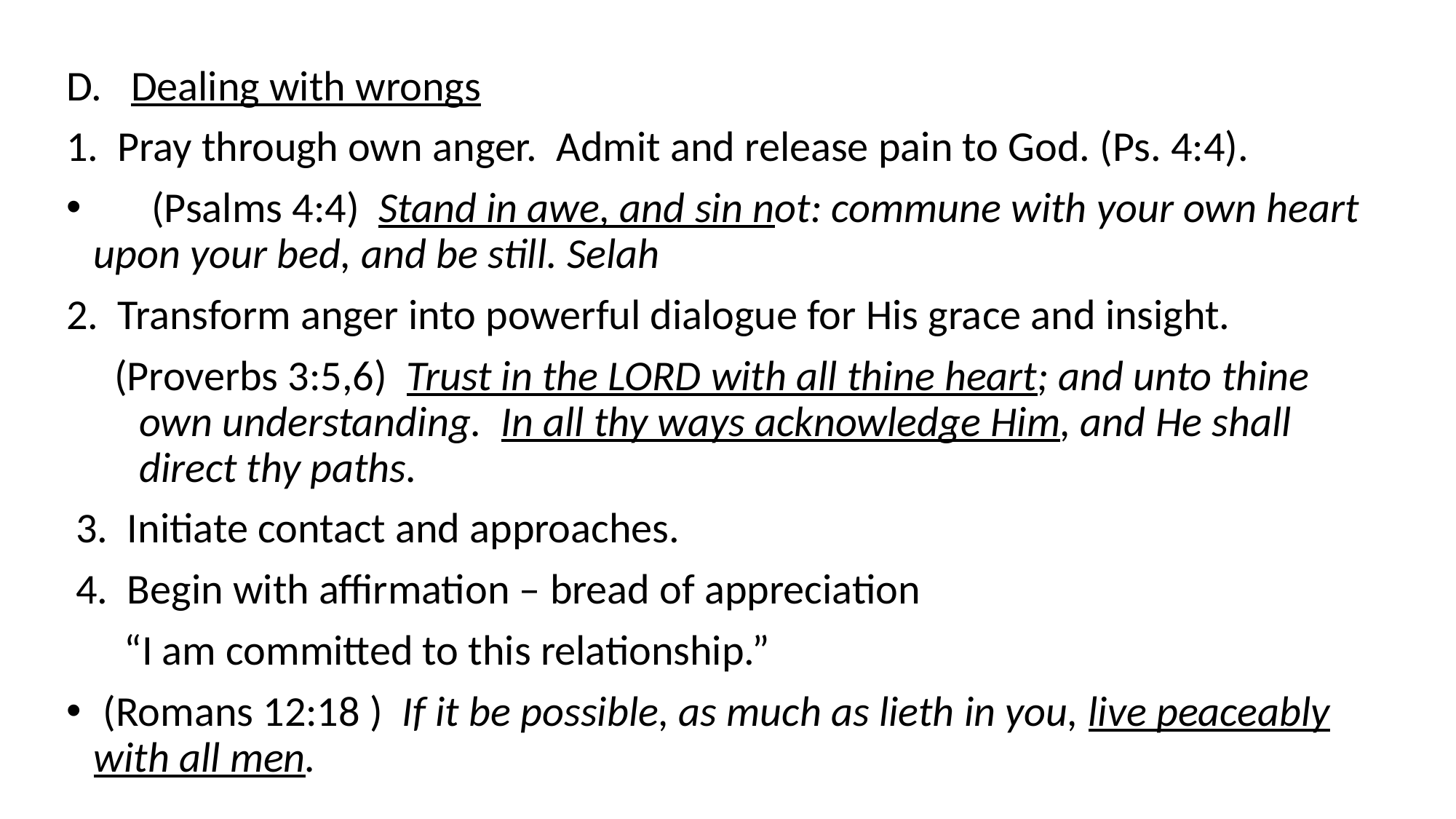

D.   Dealing with wrongs
1.  Pray through own anger.  Admit and release pain to God. (Ps. 4:4).
      (Psalms 4:4)  Stand in awe, and sin not: commune with your own heart upon your bed, and be still. Selah
2.  Transform anger into powerful dialogue for His grace and insight.
     (Proverbs 3:5,6)  Trust in the LORD with all thine heart; and unto thine own understanding.  In all thy ways acknowledge Him, and He shall direct thy paths.
 3.  Initiate contact and approaches.
 4.  Begin with affirmation – bread of appreciation
      “I am committed to this relationship.”
 (Romans 12:18 )  If it be possible, as much as lieth in you, live peaceably with all men.